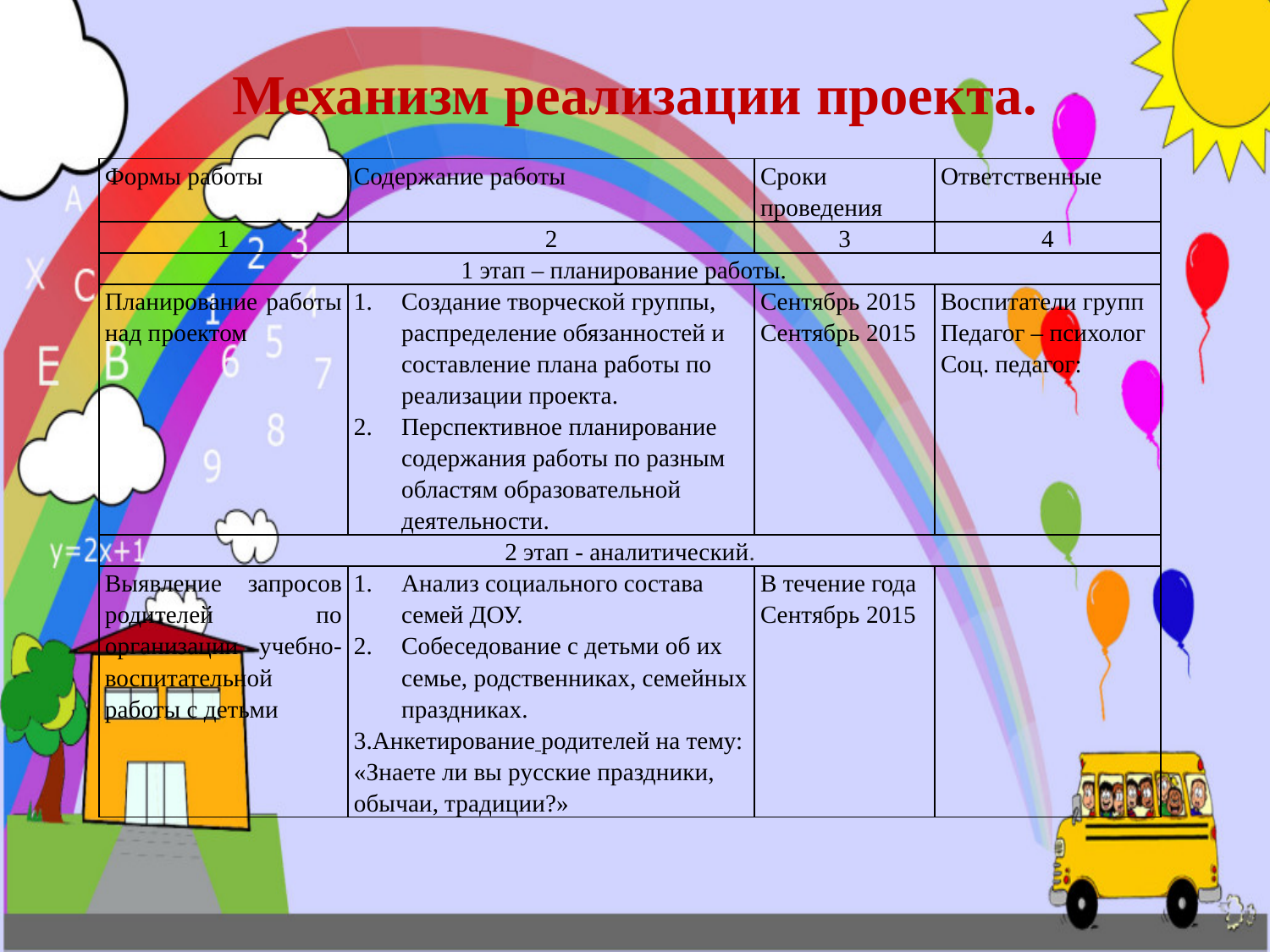

# Механизм реализации проекта.
| Формы работы | Содержание работы | Сроки проведения | Ответственные |
| --- | --- | --- | --- |
| 1 | 2 | 3 | 4 |
| 1 этап – планирование работы. |  |  |  |
| Планирование работы над проектом | Создание творческой группы, распределение обязанностей и составление плана работы по реализации проекта. Перспективное планирование содержания работы по разным областям образовательной деятельности. | Сентябрь 2015 Сентябрь 2015 | Воспитатели групп Педагог – психолог Соц. педагог: |
| 2 этап - аналитический. |  |  |  |
| Выявление запросов родителей по организации учебно-воспитательной работы с детьми | Анализ социального состава семей ДОУ. Собеседование с детьми об их семье, родственниках, семейных праздниках. 3.Анкетирование родителей на тему: «Знаете ли вы русские праздники, обычаи, традиции?» | В течение года Сентябрь 2015 |  |